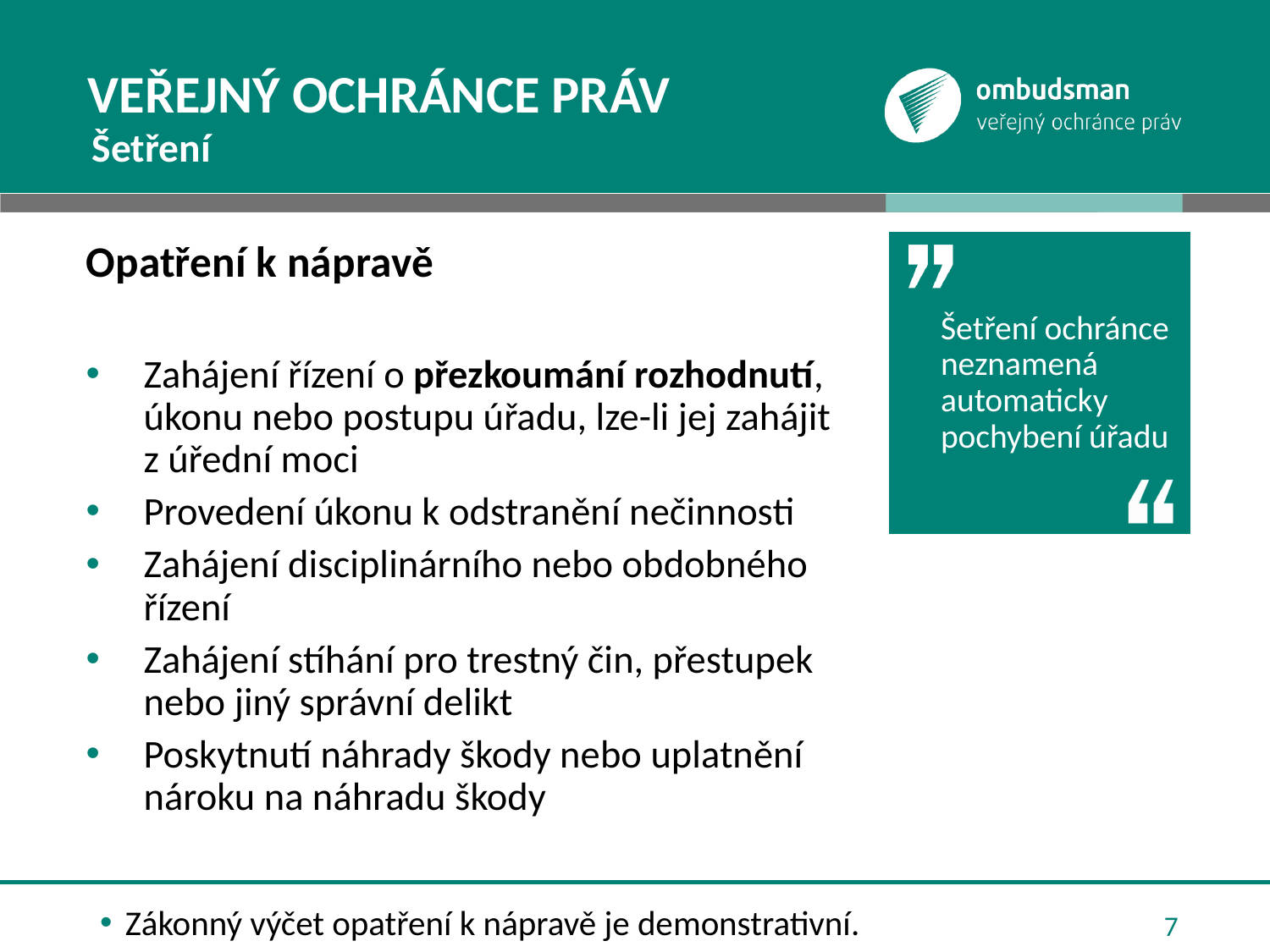

# VEŘEJNÝ OCHRÁNCE PRÁV
Šetření
Opatření k nápravě

Zahájení řízení o přezkoumání rozhodnutí, úkonu nebo postupu úřadu, lze-li jej zahájit z úřední moci
Provedení úkonu k odstranění nečinnosti
Zahájení disciplinárního nebo obdobného řízení
Zahájení stíhání pro trestný čin, přestupek nebo jiný správní delikt
Poskytnutí náhrady škody nebo uplatnění nároku na náhradu škody
Šetření ochránce neznamená automaticky pochybení úřadu
Zákonný výčet opatření k nápravě je demonstrativní.
7